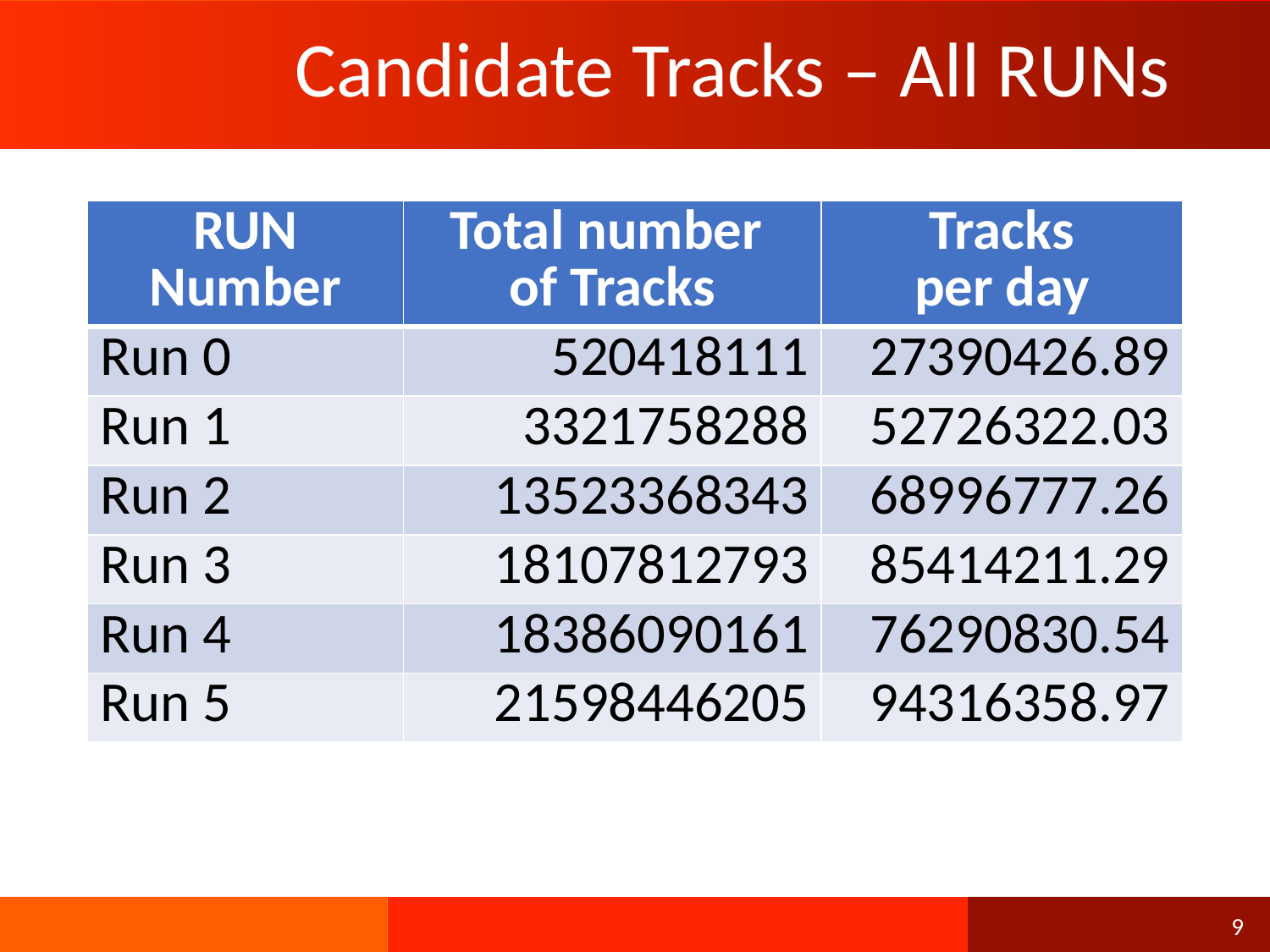

# Candidate Tracks – All RUNs
| RUN Number | Total number of Tracks | Tracks per day |
| --- | --- | --- |
| Run 0 | 520418111 | 27390426.89 |
| Run 1 | 3321758288 | 52726322.03 |
| Run 2 | 13523368343 | 68996777.26 |
| Run 3 | 18107812793 | 85414211.29 |
| Run 4 | 18386090161 | 76290830.54 |
| Run 5 | 21598446205 | 94316358.97 |
9